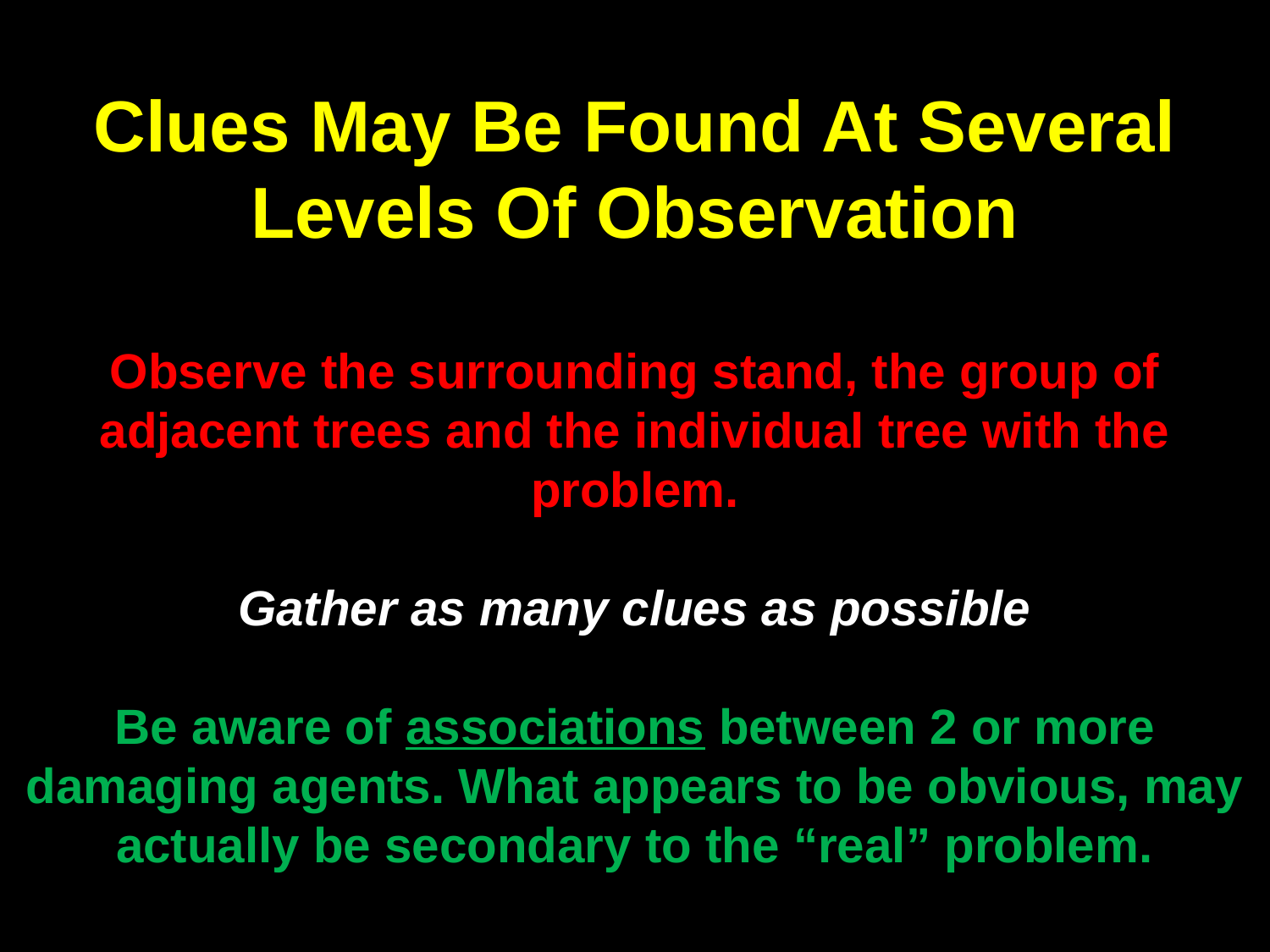

# Clues May Be Found At Several Levels Of Observation Observe the surrounding stand, the group of adjacent trees and the individual tree with the problem. Gather as many clues as possible Be aware of associations between 2 or more damaging agents. What appears to be obvious, may actually be secondary to the “real” problem.